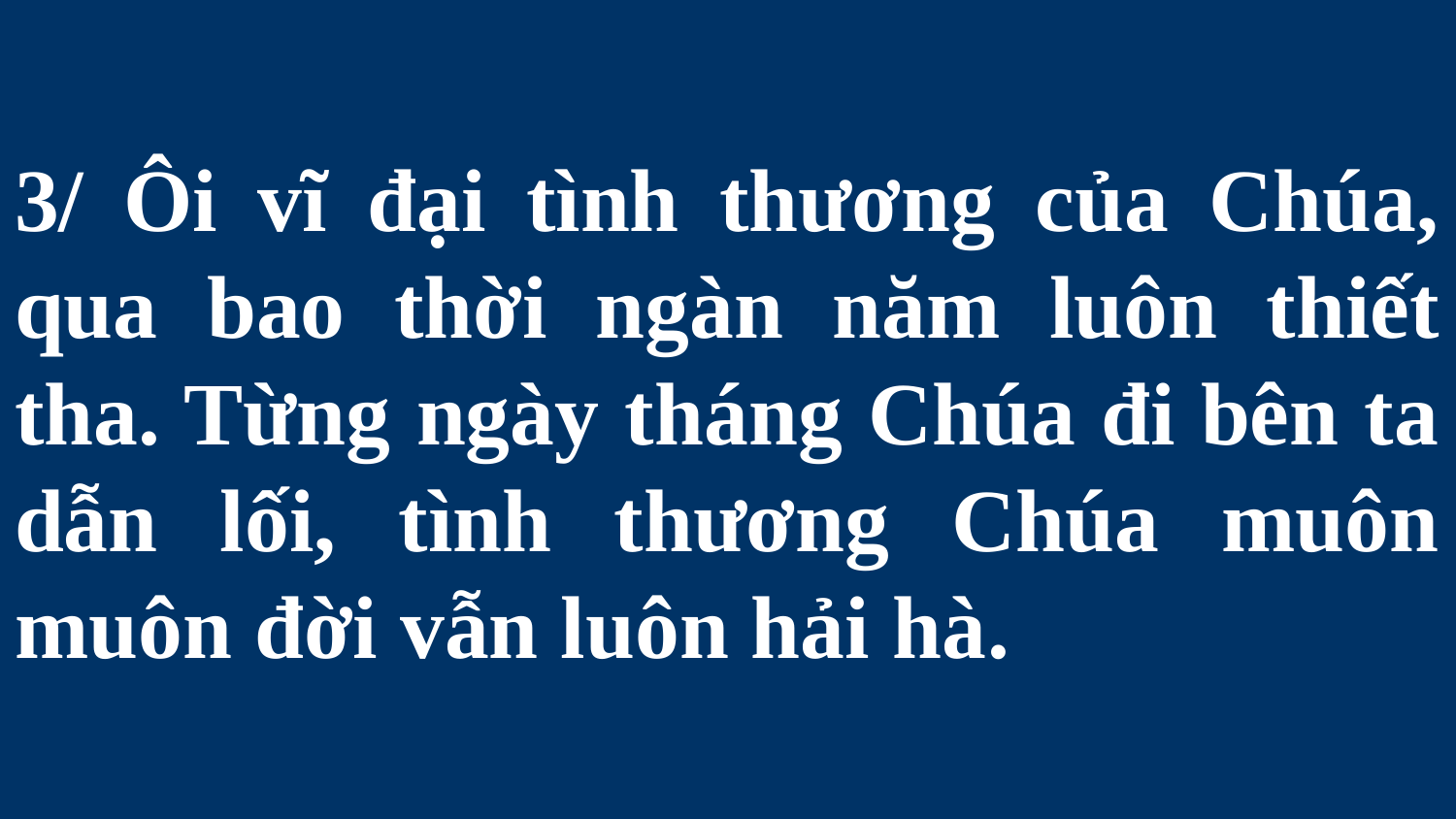

# 3/ Ôi vĩ đại tình thương của Chúa, qua bao thời ngàn năm luôn thiết tha. Từng ngày tháng Chúa đi bên ta dẫn lối, tình thương Chúa muôn muôn đời vẫn luôn hải hà.